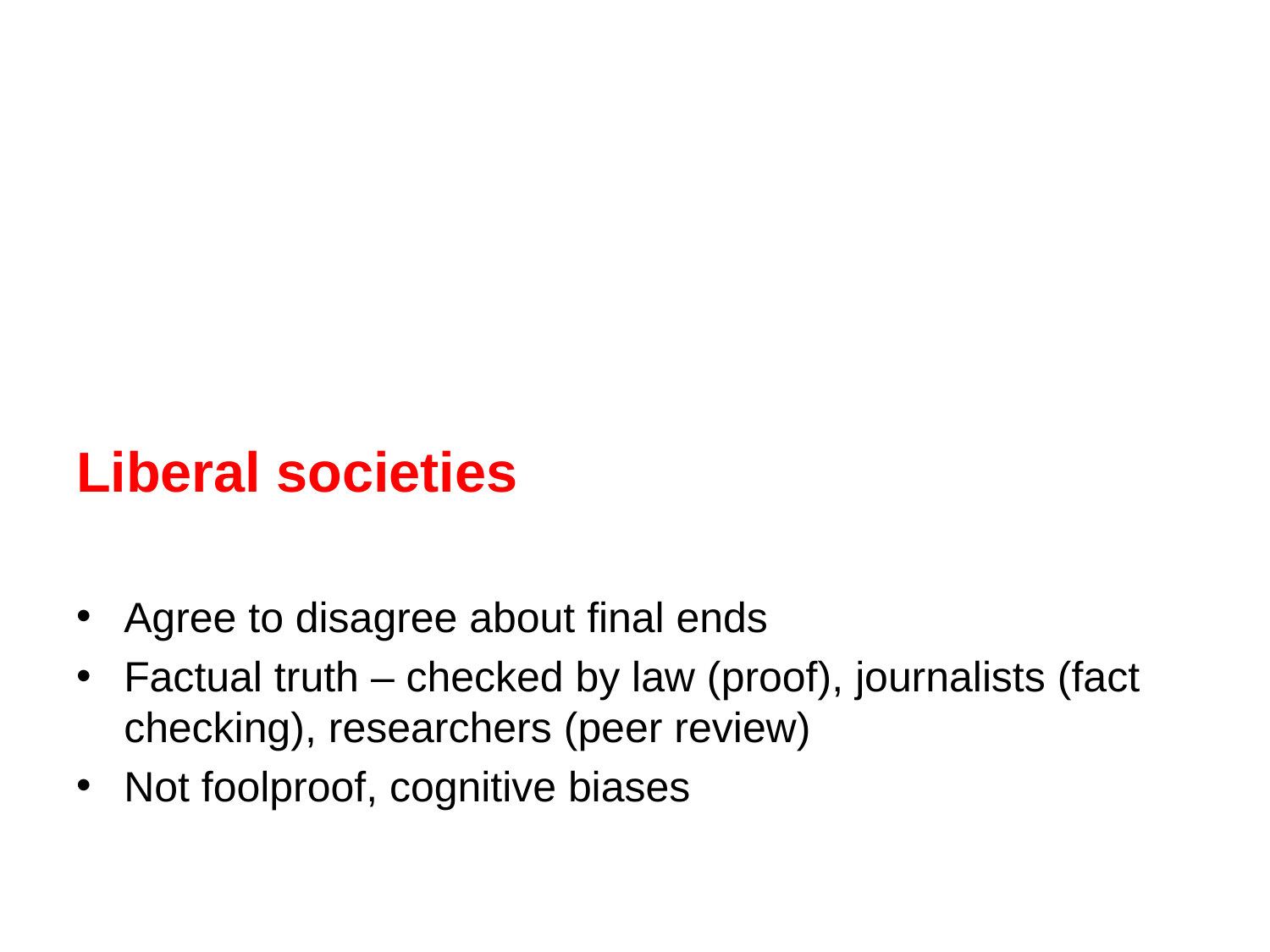

Liberal societies

Agree to disagree about final ends
Factual truth – checked by law (proof), journalists (fact checking), researchers (peer review)
Not foolproof, cognitive biases